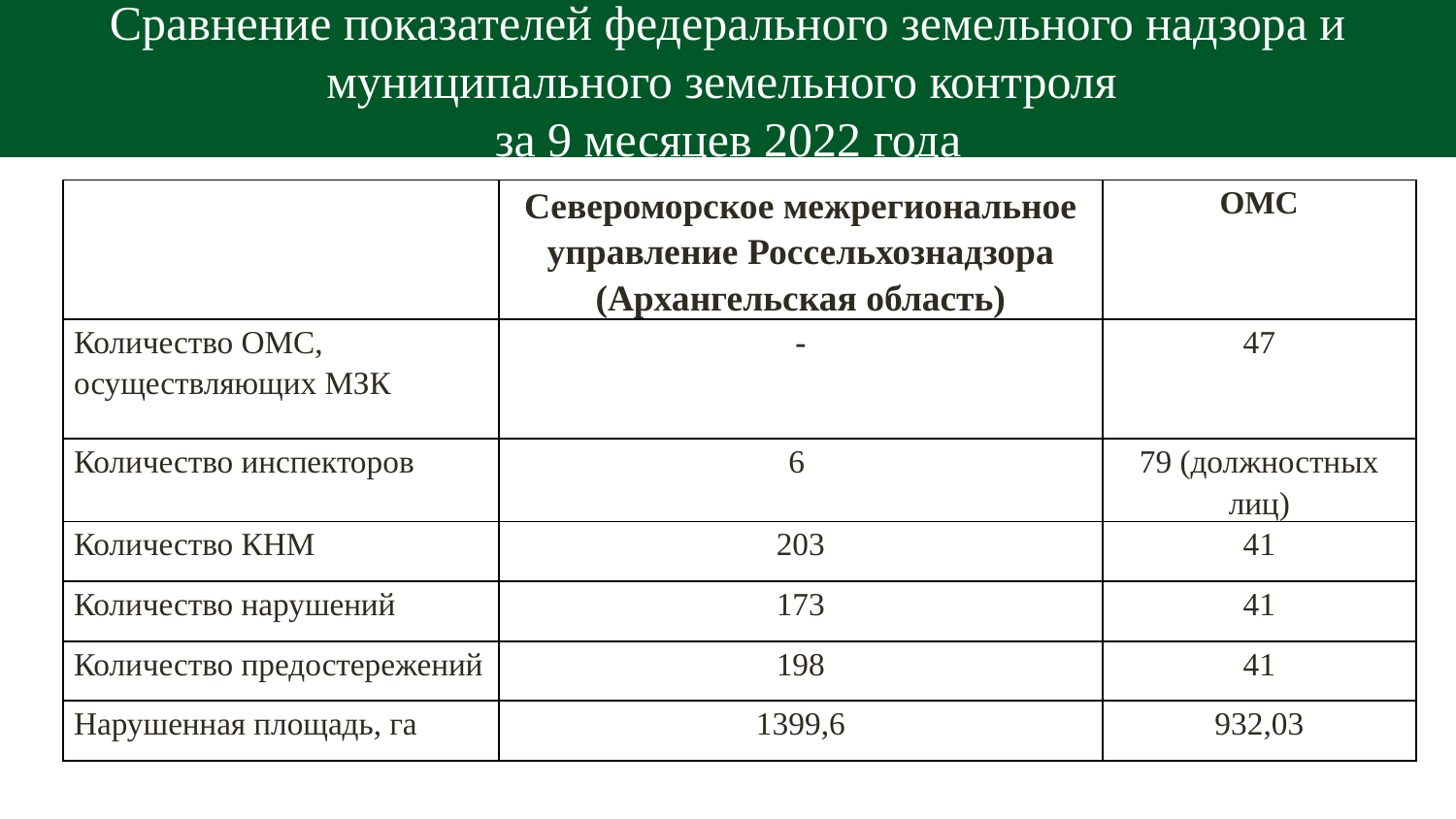

Сравнение показателей федерального земельного надзора и муниципального земельного контроля
за 9 месяцев 2022 года
|  | Североморское межрегиональное управление Россельхознадзора (Архангельская область) | ОМС |
| --- | --- | --- |
| Количество ОМС, осуществляющих МЗК | - | 47 |
| Количество инспекторов | 6 | 79 (должностных лиц) |
| Количество КНМ | 203 | 41 |
| Количество нарушений | 173 | 41 |
| Количество предостережений | 198 | 41 |
| Нарушенная площадь, га | 1399,6 | 932,03 |